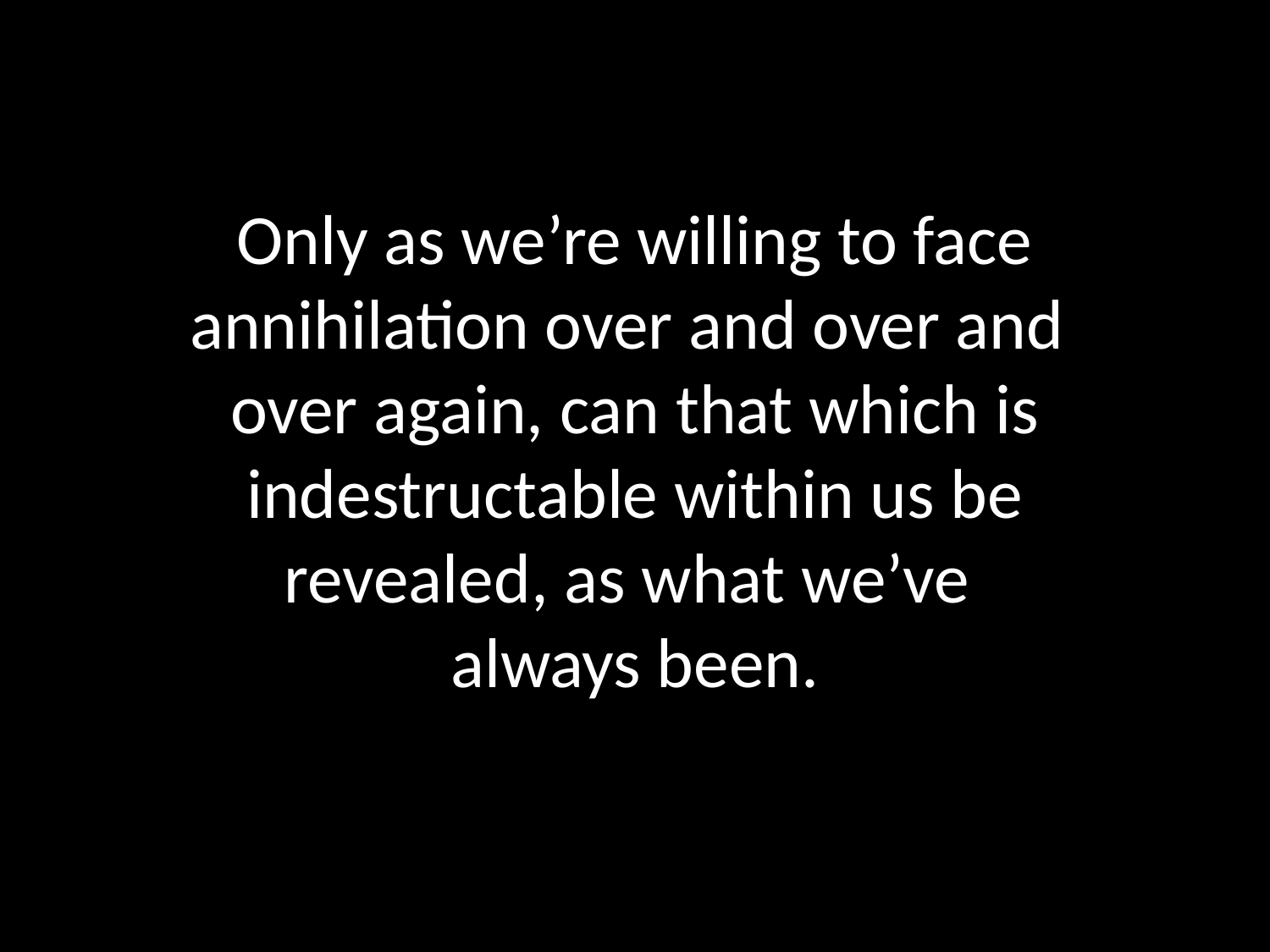

# Only as we’re willing to face annihilation over and over and over again, can that which is indestructable within us be revealed, as what we’ve always been.